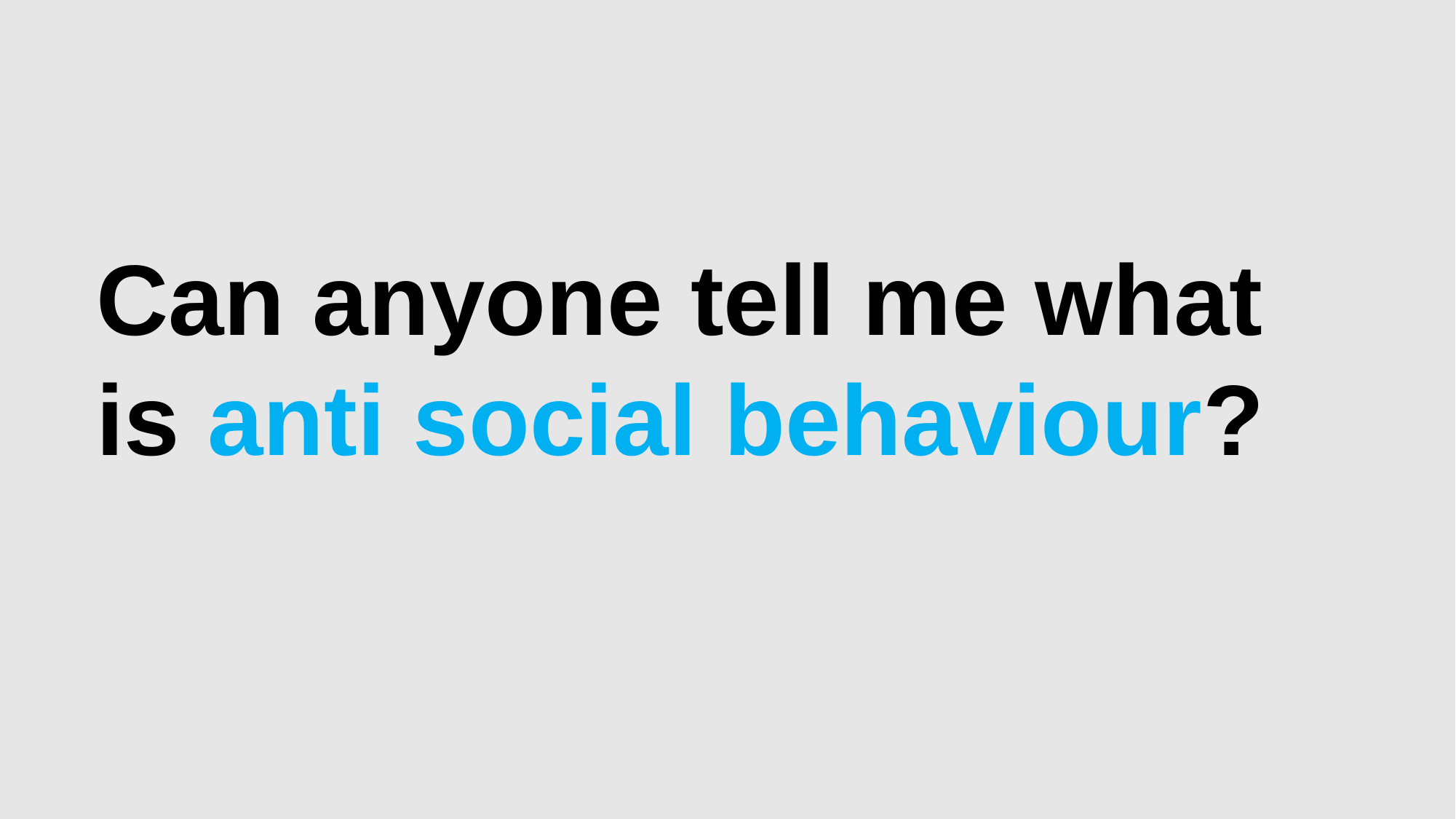

Can anyone tell me what is anti social behaviour?